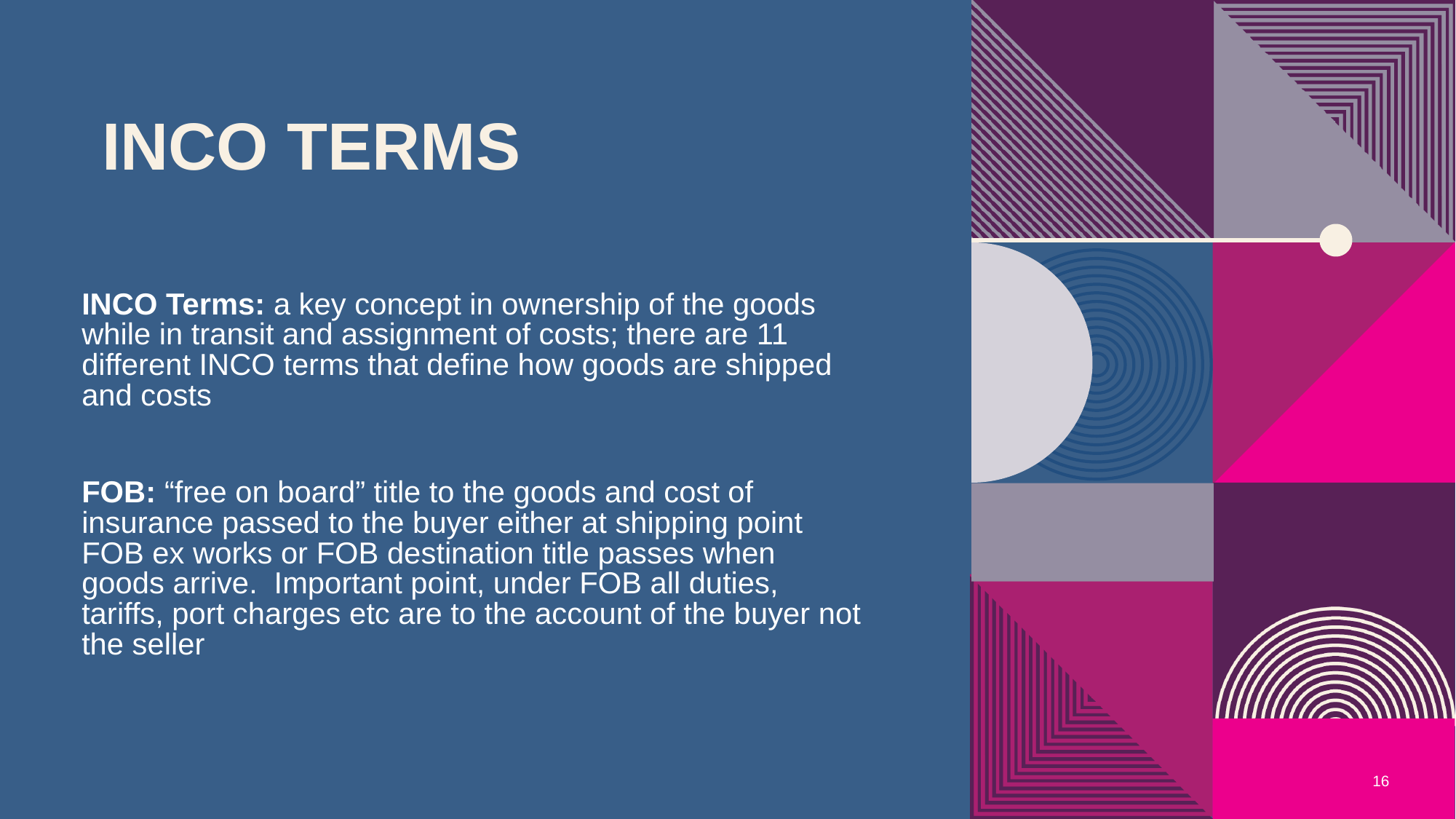

# INCo Terms
INCO Terms: a key concept in ownership of the goods while in transit and assignment of costs; there are 11 different INCO terms that define how goods are shipped and costs

FOB: “free on board” title to the goods and cost of insurance passed to the buyer either at shipping point FOB ex works or FOB destination title passes when goods arrive.  Important point, under FOB all duties, tariffs, port charges etc are to the account of the buyer not the seller

16